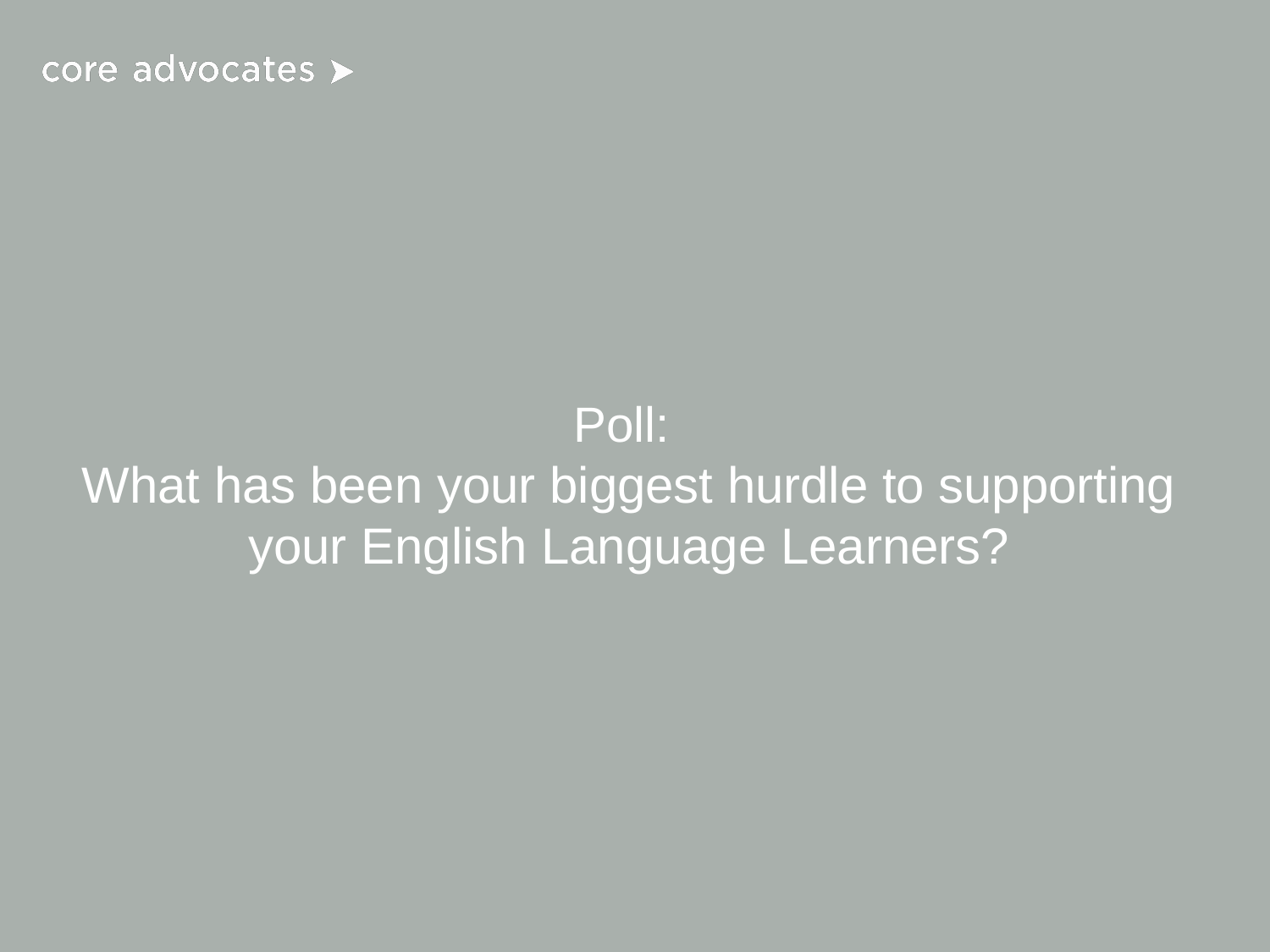

# Poll:
What has been your biggest hurdle to supporting your English Language Learners?